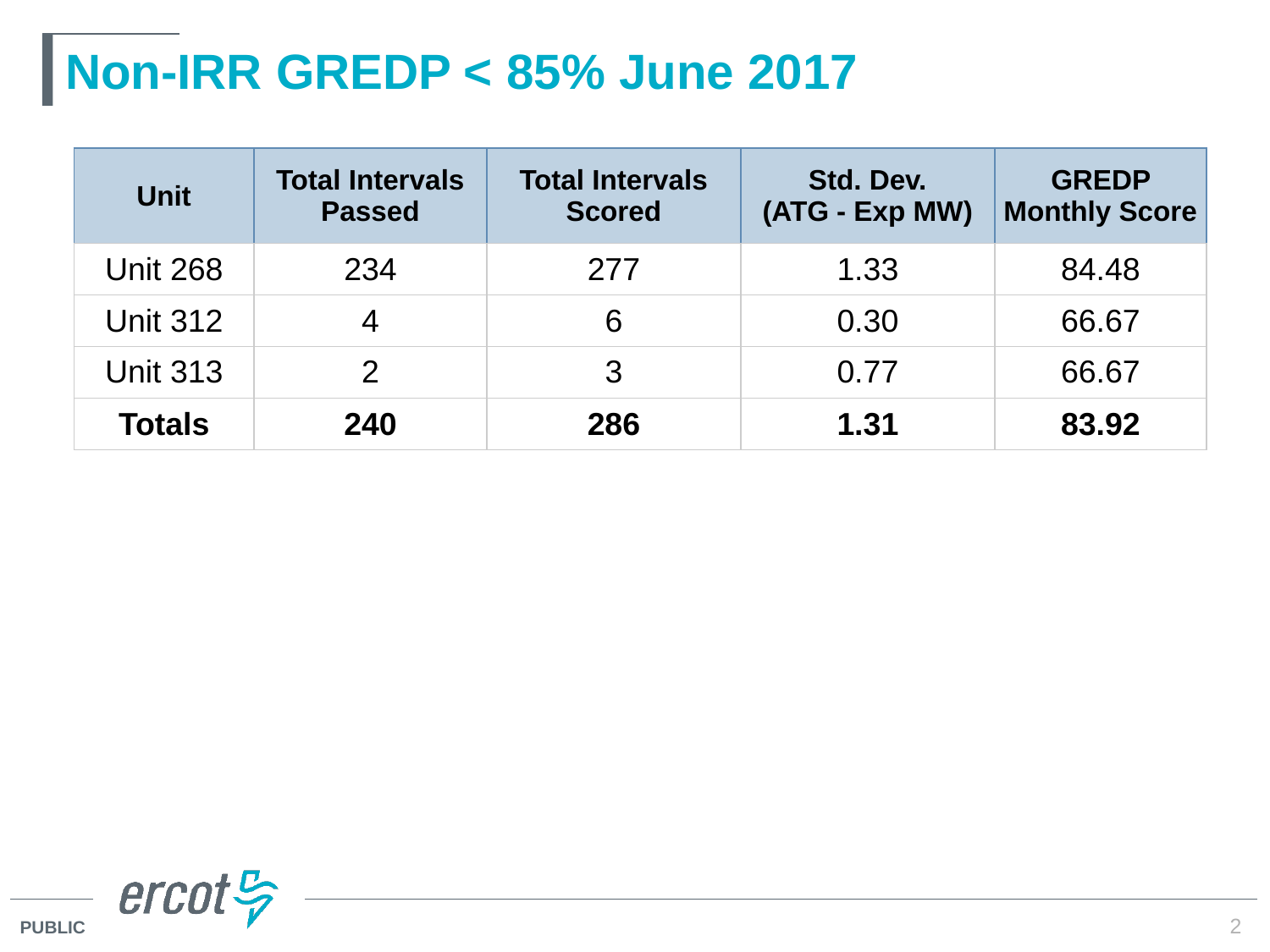

# Non-IRR GREDP < 85% June 2017
| Unit | Total Intervals Passed | Total Intervals Scored | Std. Dev. (ATG - Exp MW) | GREDP Monthly Score |
| --- | --- | --- | --- | --- |
| Unit 268 | 234 | 277 | 1.33 | 84.48 |
| Unit 312 | 4 | 6 | 0.30 | 66.67 |
| Unit 313 | 2 | 3 | 0.77 | 66.67 |
| Totals | 240 | 286 | 1.31 | 83.92 |
2